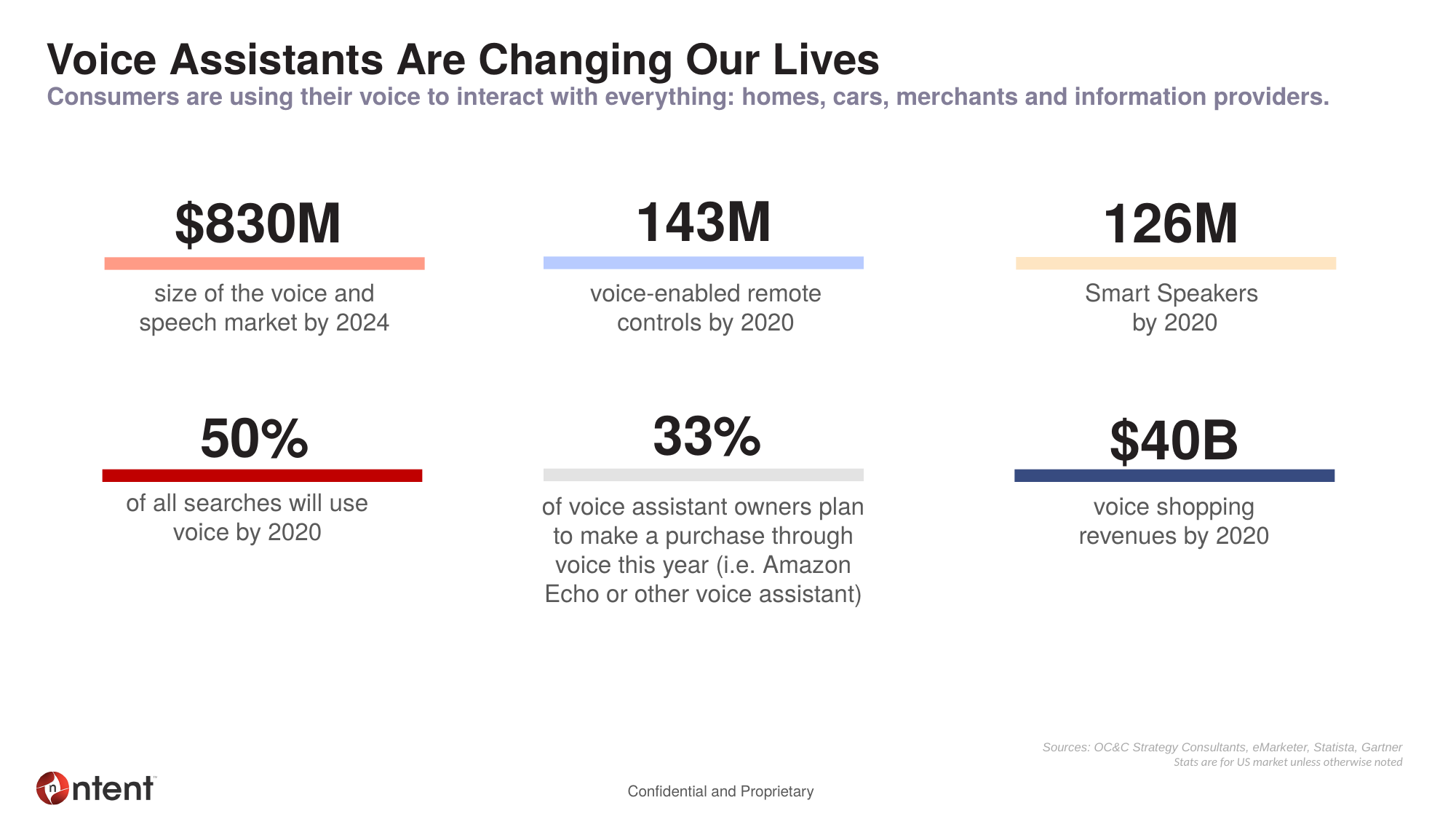

# Voice Assistants Are Changing Our Lives
Consumers are using their voice to interact with everything: homes, cars, merchants and information providers.
143M
$830M
126M

size of the voice and speech market by 2024
voice-enabled remote controls by 2020
Smart Speakers
by 2020
33%
50%
$40B

of all searches will use voice by 2020
of voice assistant owners plan to make a purchase through voice this year (i.e. Amazon Echo or other voice assistant)

voice shopping revenues by 2020
Sources: OC&C Strategy Consultants, eMarketer, Statista, Gartner
Stats are for US market unless otherwise noted